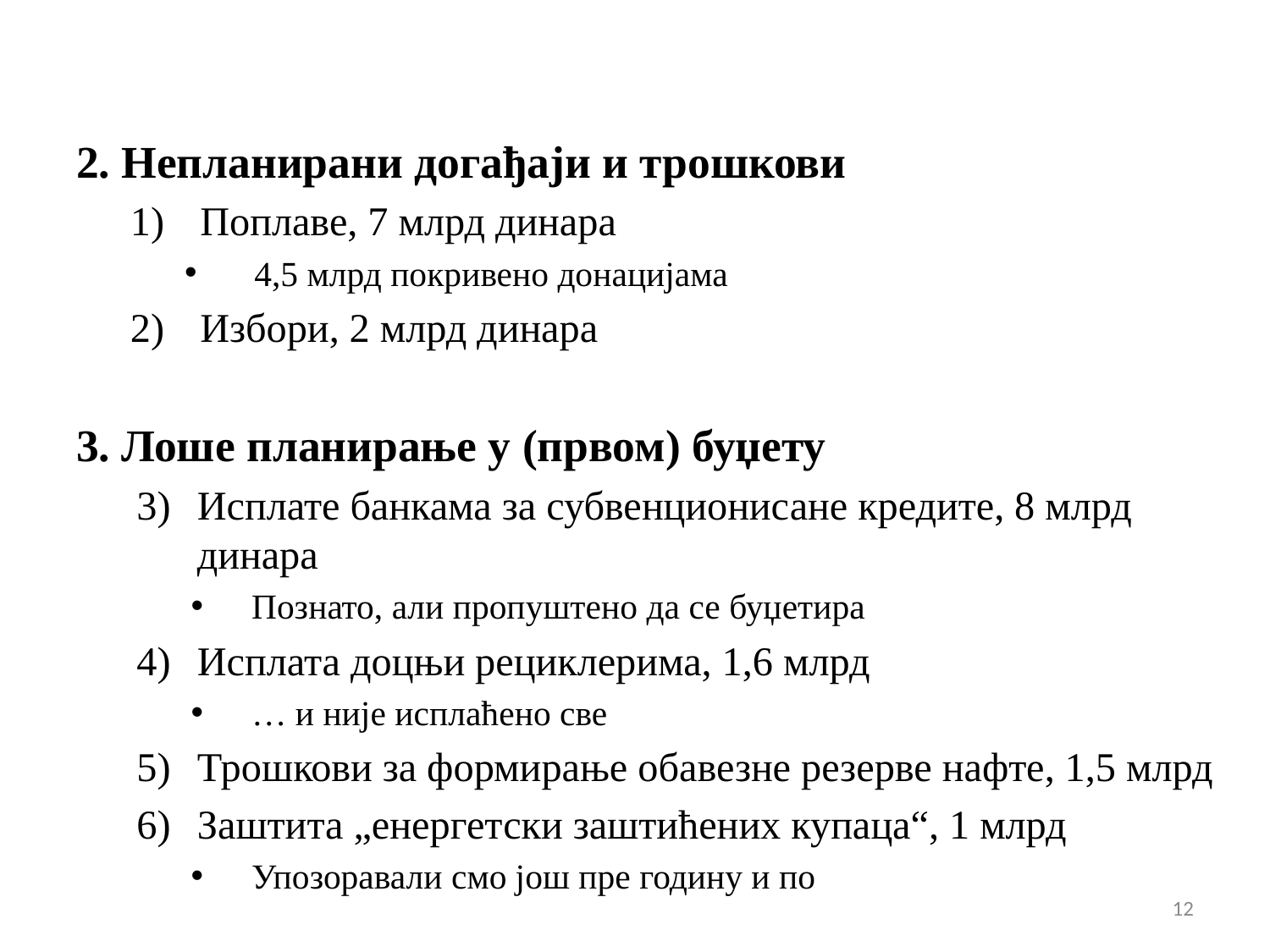

2. Непланирани догађаји и трошкови
Поплаве, 7 млрд динара
4,5 млрд покривено донацијама
Избори, 2 млрд динара

3. Лоше планирање у (првом) буџету
Исплате банкама за субвенционисане кредите, 8 млрд динара
Познато, али пропуштено да се буџетира
Исплата доцњи рециклерима, 1,6 млрд
… и није исплаћено све
Трошкови за формирање обавезне резерве нафте, 1,5 млрд
Заштита „енергетски заштићених купаца“, 1 млрд
Упозоравали смо још пре годину и по

12